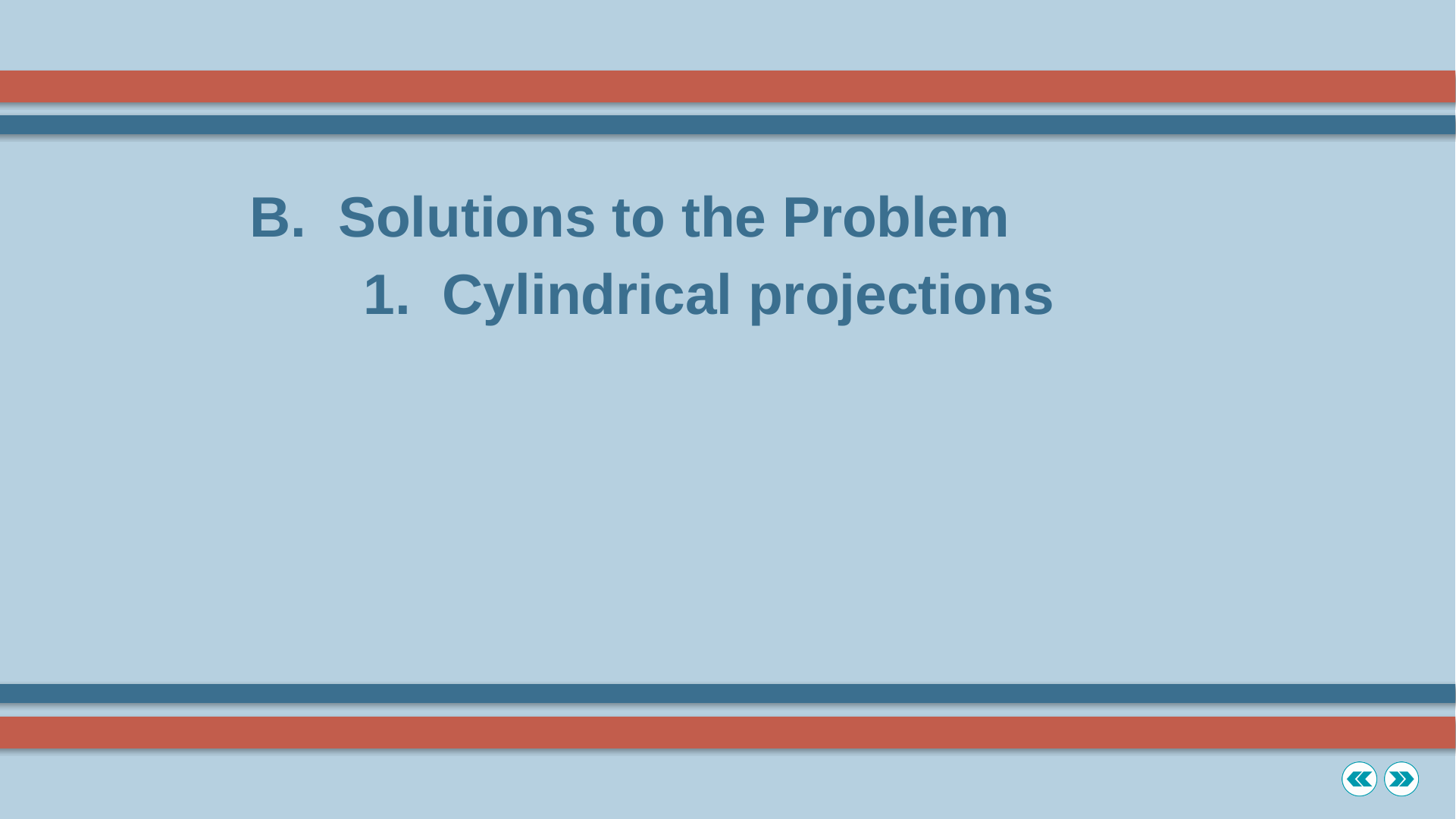

B.  Solutions to the Problem
		1.  Cylindrical projections